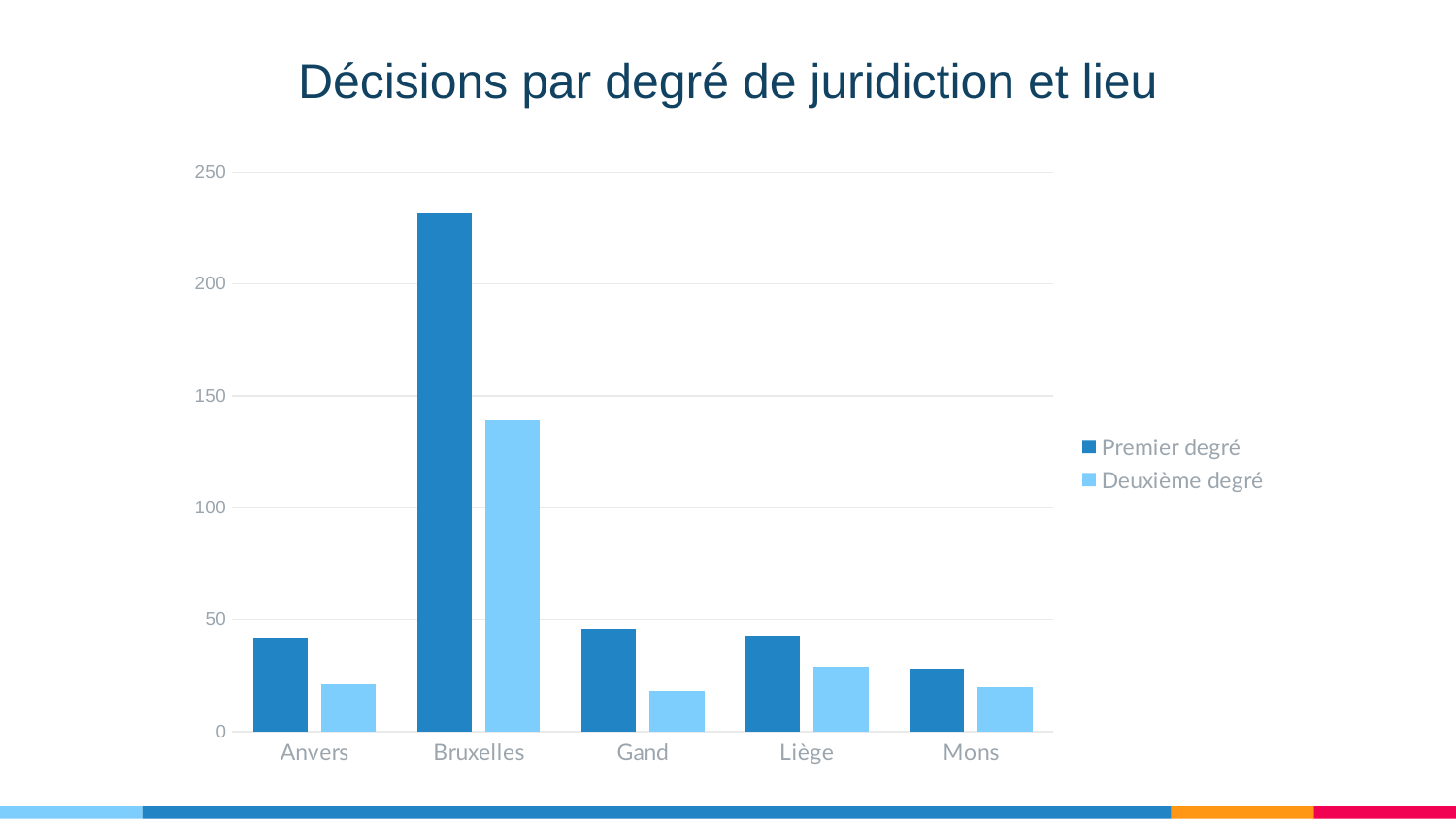

Décisions par degré de juridiction et lieu

### Chart

| Category | Premier degré | Deuxième degré |
|---|---|---|
| Anvers | 42.0 | 21.0 |
| Bruxelles | 232.0 | 139.0 |
| Gand | 46.0 | 18.0 |
| Liège | 43.0 | 29.0 |
| Mons | 28.0 | 20.0 |